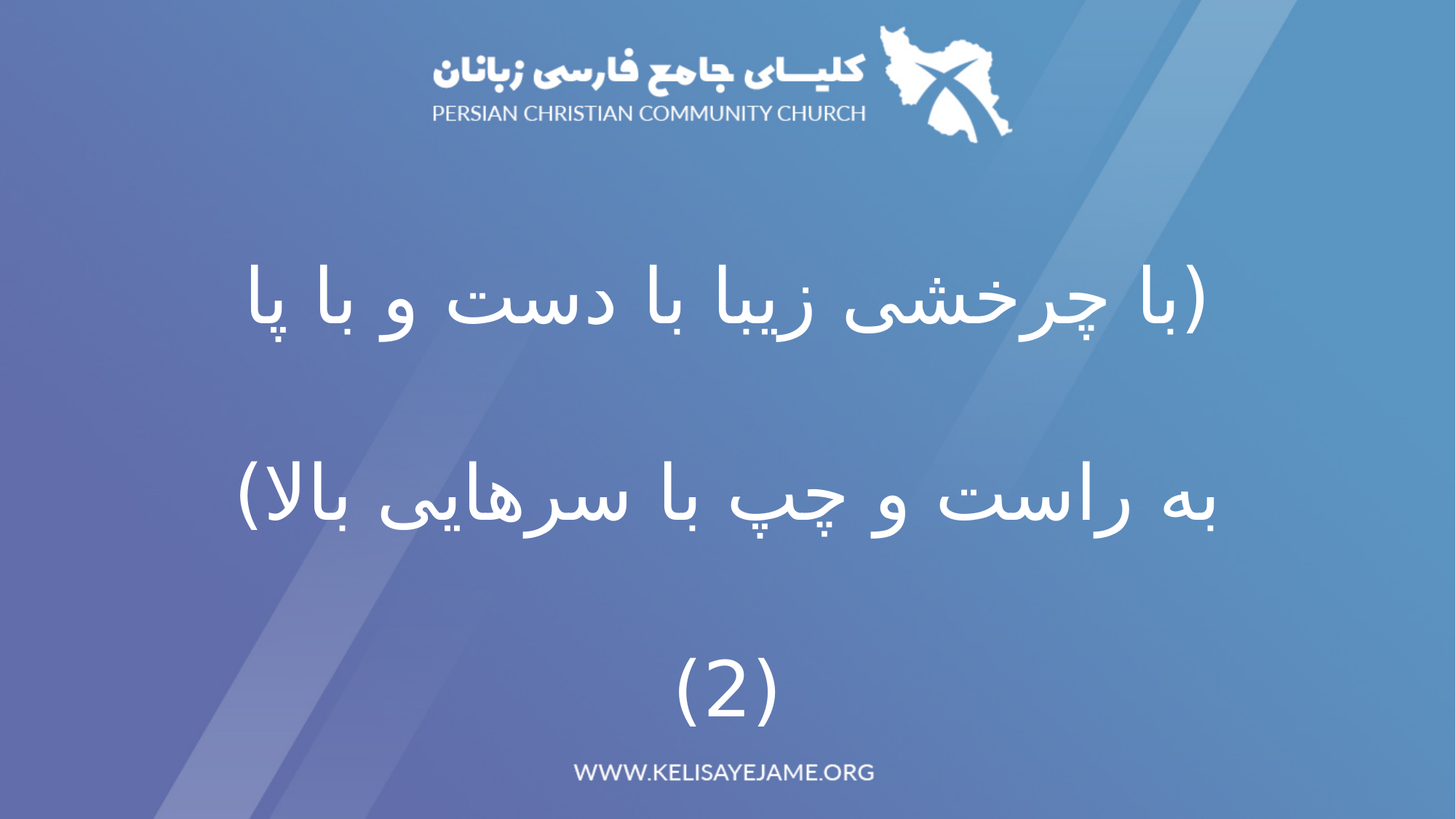

(با چرخشی زیبا با دست و با پا
به راست و چپ با سرهایی بالا)
(2)